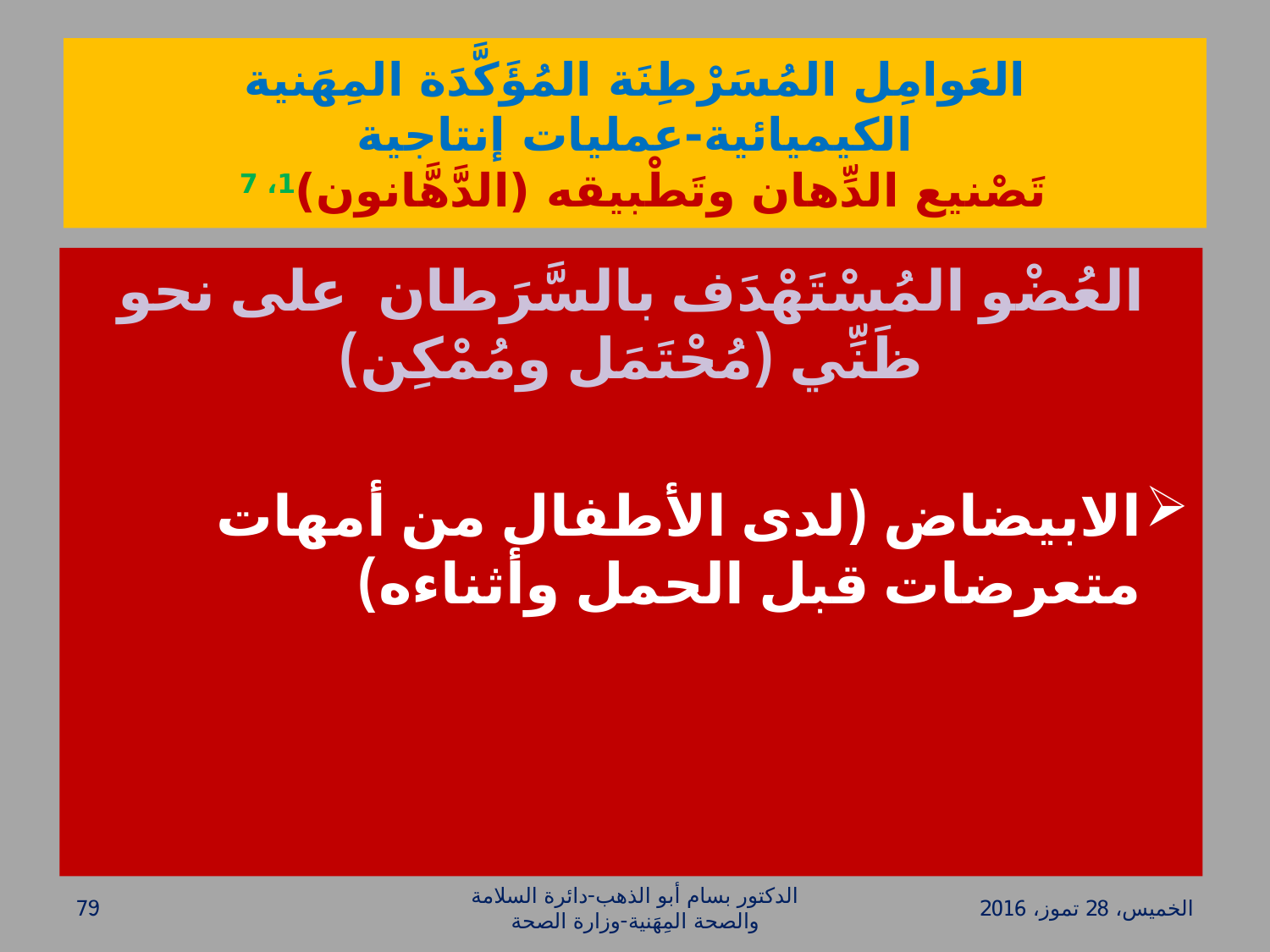

# العَوامِل المُسَرْطِنَة المُؤَكَّدَة المِهَنية الكيميائية-عمليات إنتاجية تَصْنيع الدِّهان وتَطْبيقه (الدَّهَّانون)1، 7
العُضْو المُسْتَهْدَف بالسَّرَطان  على نحو ظَنِّي (مُحْتَمَل ومُمْكِن)

الابيضاض (لدى الأطفال من أمهات متعرضات قبل الحمل وأثناءه)
79
الدكتور بسام أبو الذهب-دائرة السلامة والصحة المِهَنية-وزارة الصحة
الخميس، 28 تموز، 2016